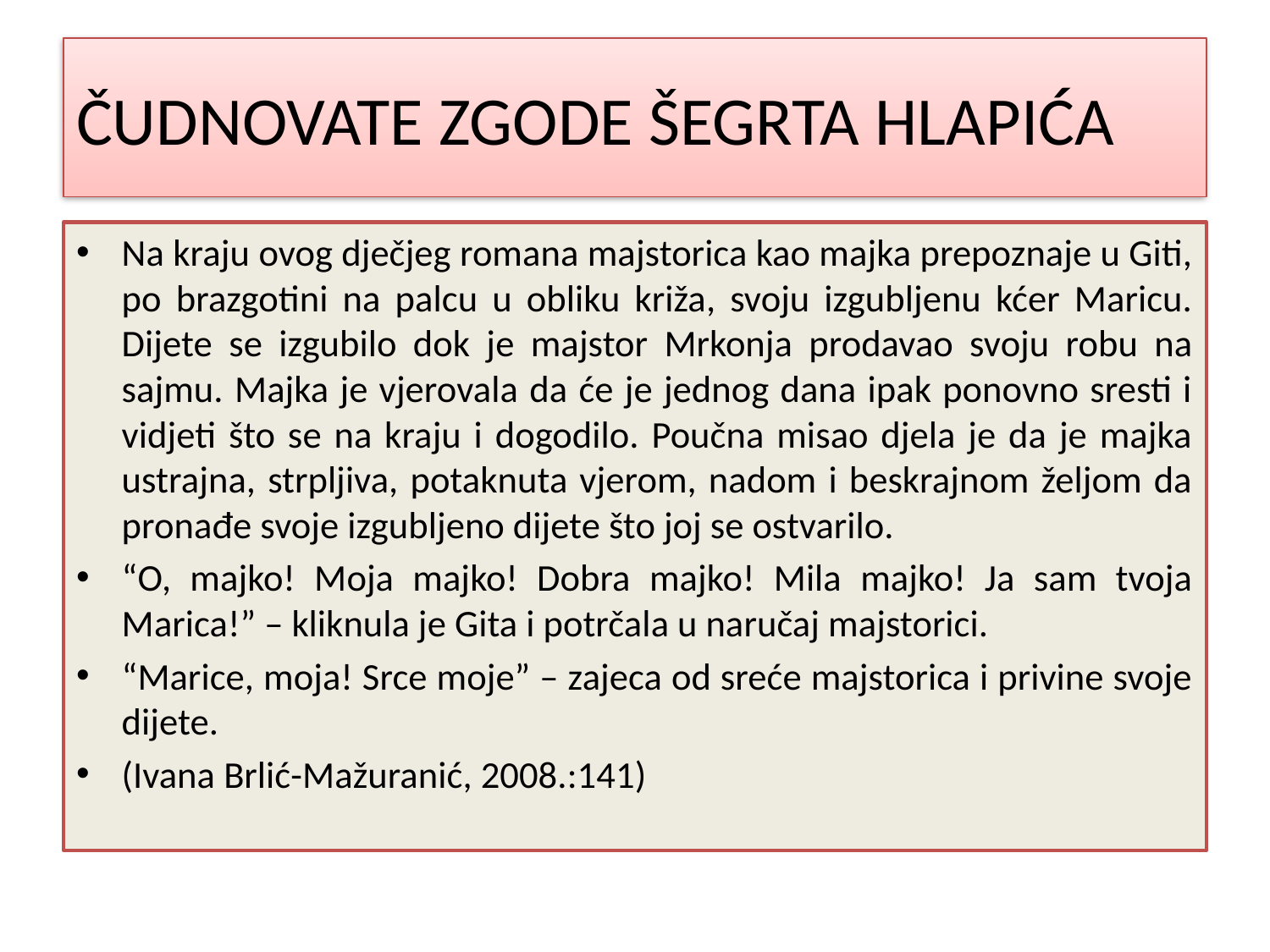

# ČUDNOVATE ZGODE ŠEGRTA HLAPIĆA
Na kraju ovog dječjeg romana majstorica kao majka prepoznaje u Giti, po brazgotini na palcu u obliku križa, svoju izgubljenu kćer Maricu. Dijete se izgubilo dok je majstor Mrkonja prodavao svoju robu na sajmu. Majka je vjerovala da će je jednog dana ipak ponovno sresti i vidjeti što se na kraju i dogodilo. Poučna misao djela je da je majka ustrajna, strpljiva, potaknuta vjerom, nadom i beskrajnom željom da pronađe svoje izgubljeno dijete što joj se ostvarilo.
“O, majko! Moja majko! Dobra majko! Mila majko! Ja sam tvoja Marica!” – kliknula je Gita i potrčala u naručaj majstorici.
“Marice, moja! Srce moje” – zajeca od sreće majstorica i privine svoje dijete.
(Ivana Brlić-Mažuranić, 2008.:141)